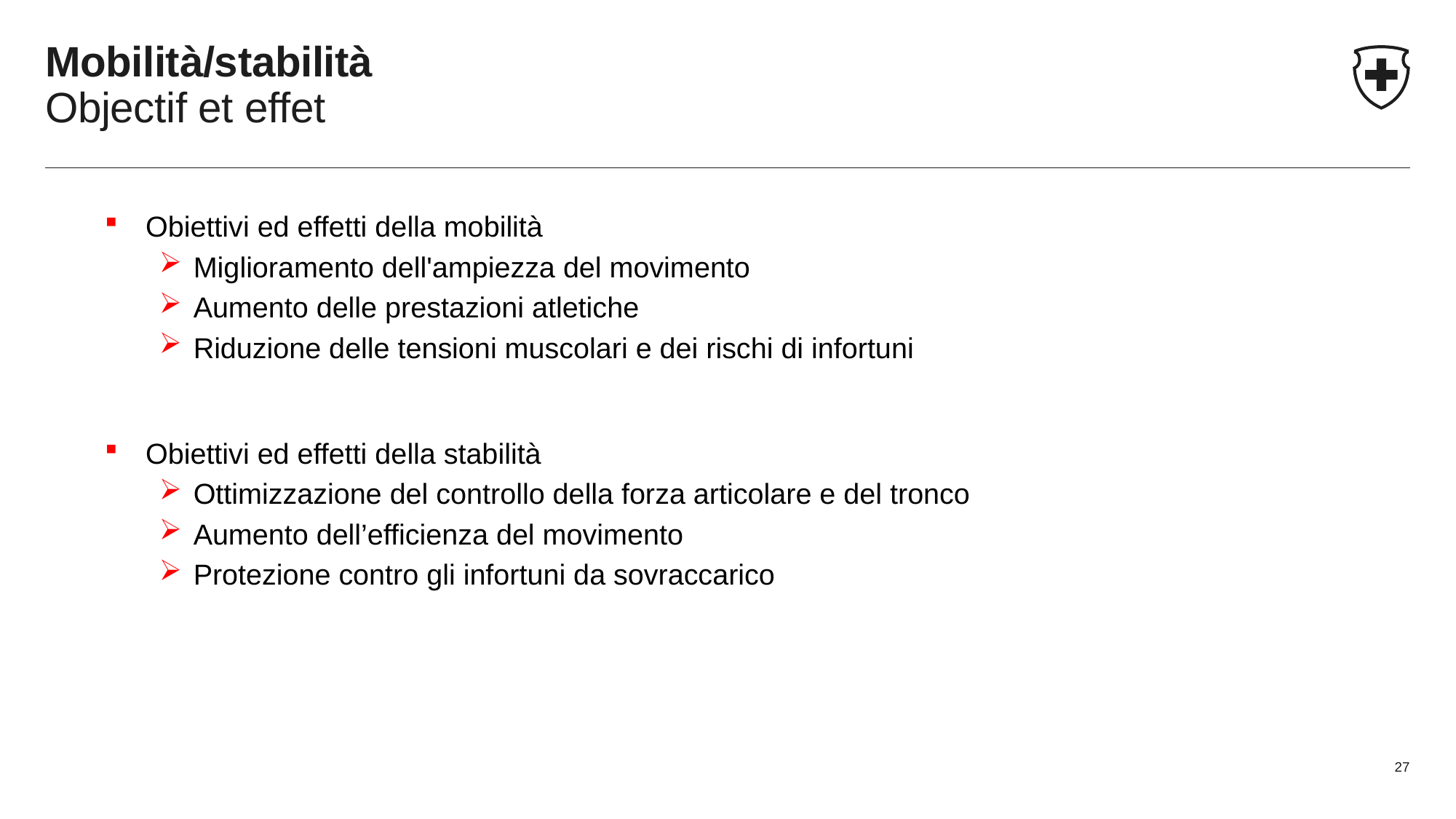

# Mobilità/stabilità Objectif et effet
Obiettivi ed effetti della mobilità
Miglioramento dell'ampiezza del movimento
Aumento delle prestazioni atletiche
Riduzione delle tensioni muscolari e dei rischi di infortuni

Obiettivi ed effetti della stabilità
Ottimizzazione del controllo della forza articolare e del tronco
Aumento dell’efficienza del movimento
Protezione contro gli infortuni da sovraccarico

27